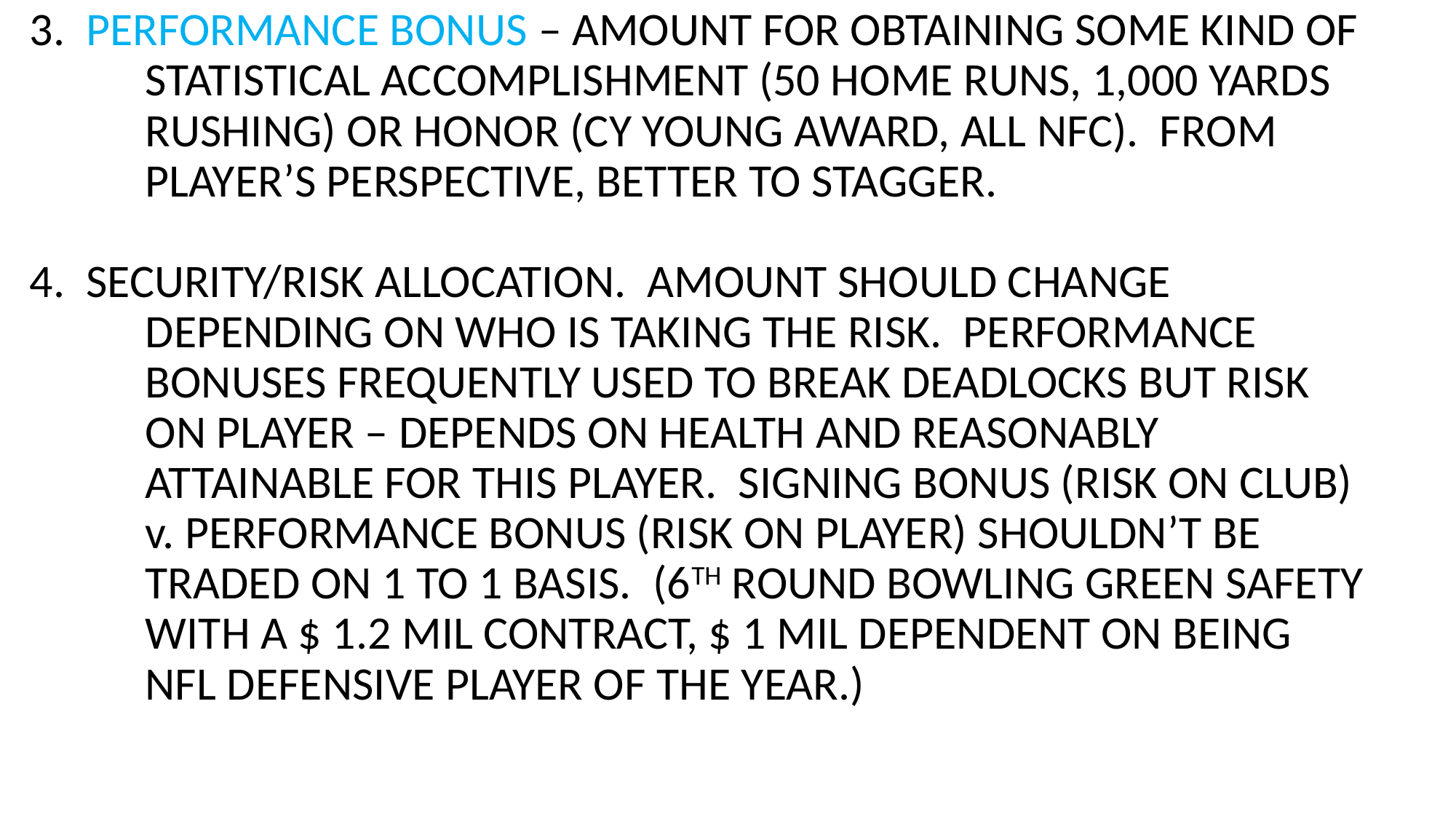

# 3.  PERFORMANCE BONUS – AMOUNT FOR OBTAINING SOME KIND OF STATISTICAL ACCOMPLISHMENT (50 HOME RUNS, 1,000 YARDS RUSHING) OR HONOR (CY YOUNG AWARD, ALL NFC).  FROM PLAYER’S PERSPECTIVE, BETTER TO STAGGER. 4.  SECURITY/RISK ALLOCATION.  AMOUNT SHOULD CHANGE DEPENDING ON WHO IS TAKING THE RISK.  PERFORMANCE BONUSES FREQUENTLY USED TO BREAK DEADLOCKS BUT RISK ON PLAYER – DEPENDS ON HEALTH AND REASONABLY ATTAINABLE FOR THIS PLAYER.  SIGNING BONUS (RISK ON CLUB) v. PERFORMANCE BONUS (RISK ON PLAYER) SHOULDN’T BE TRADED ON 1 TO 1 BASIS.  (6TH ROUND BOWLING GREEN SAFETY WITH A $ 1.2 MIL CONTRACT, $ 1 MIL DEPENDENT ON BEING NFL DEFENSIVE PLAYER OF THE YEAR.)